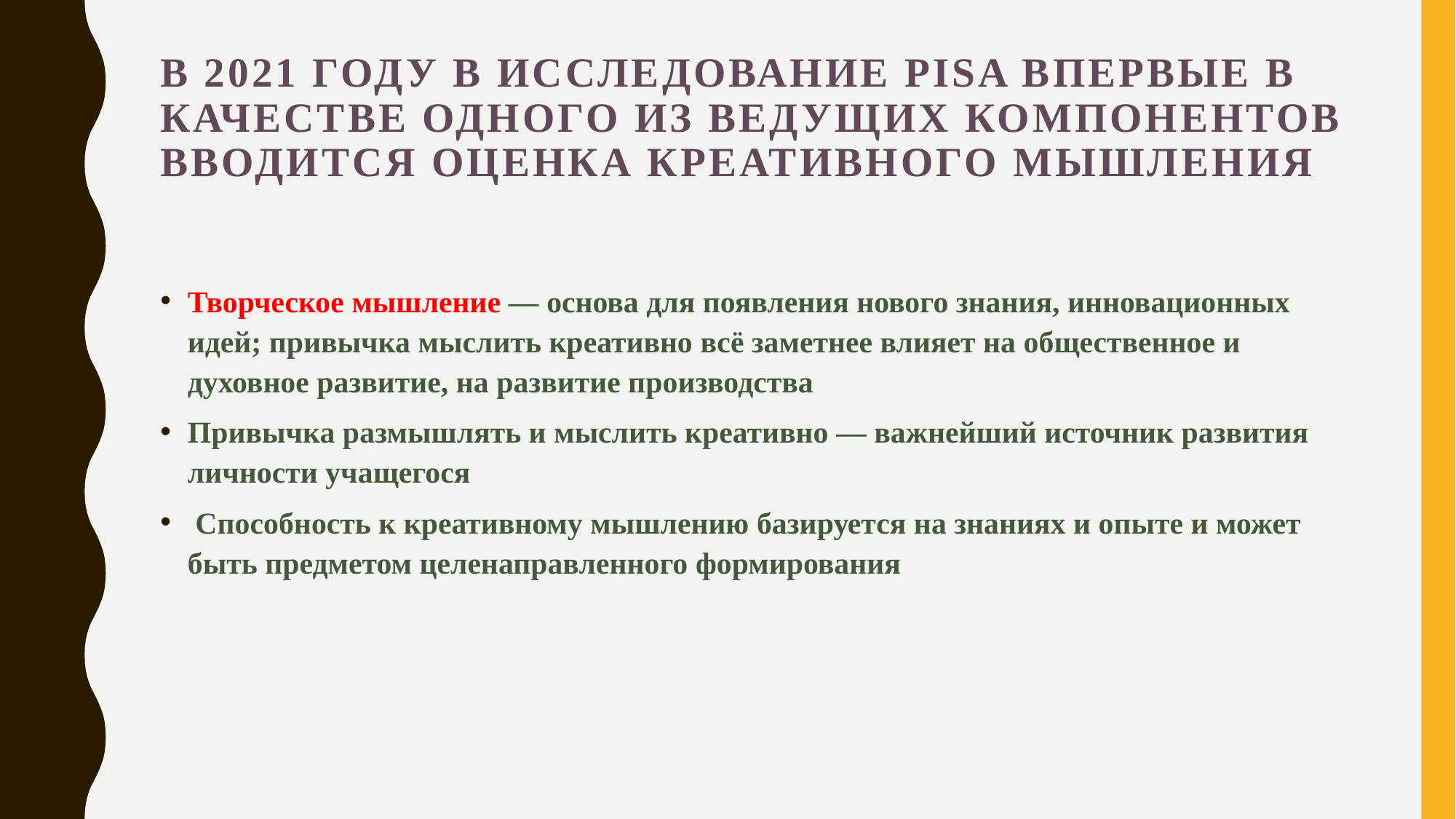

# В 2021 году в исследование PISA впервые в качестве одного из ведущих компонентов вводится оценка креативного мышления
Творческое мышление ― основа для появления нового знания, инновационных идей; привычка мыслить креативно всё заметнее влияет на общественное и духовное развитие, на развитие производства
Привычка размышлять и мыслить креативно ― важнейший источник развития личности учащегося
 Способность к креативному мышлению базируется на знаниях и опыте и может быть предметом целенаправленного формирования